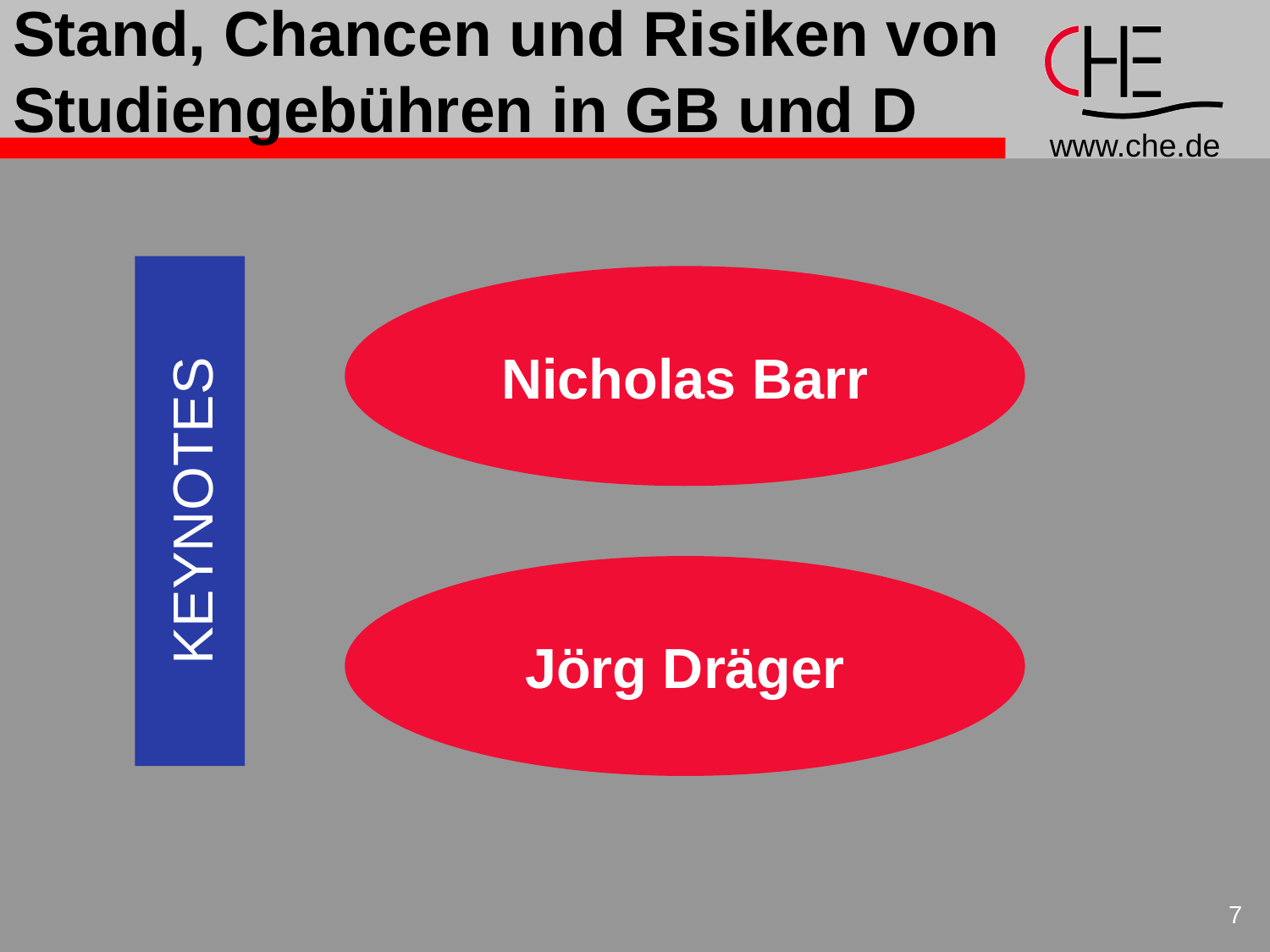

# Stand, Chancen und Risiken von Studiengebühren in GB und D
Nicholas Barr
KEYNOTES
Jörg Dräger
7